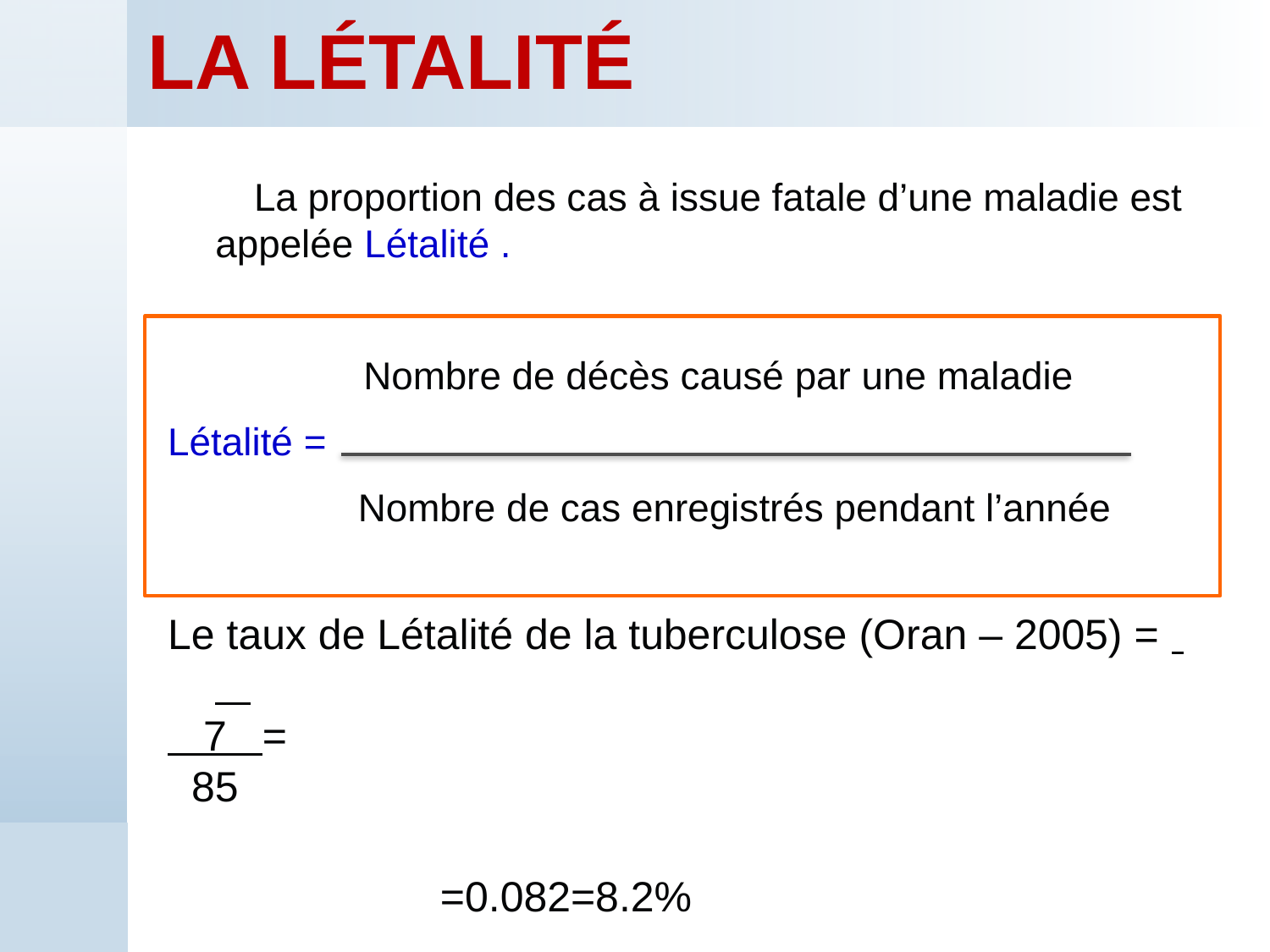

# La létalité
        La proportion des cas à issue fatale d’une maladie est appelée Létalité .

        Nombre de décès causé par une maladie
Létalité =
          Nombre de cas enregistrés pendant l’année

Le taux de Létalité de la tuberculose (Oran – 2005) =
   7   =
  85
                       =0.082=8.2%